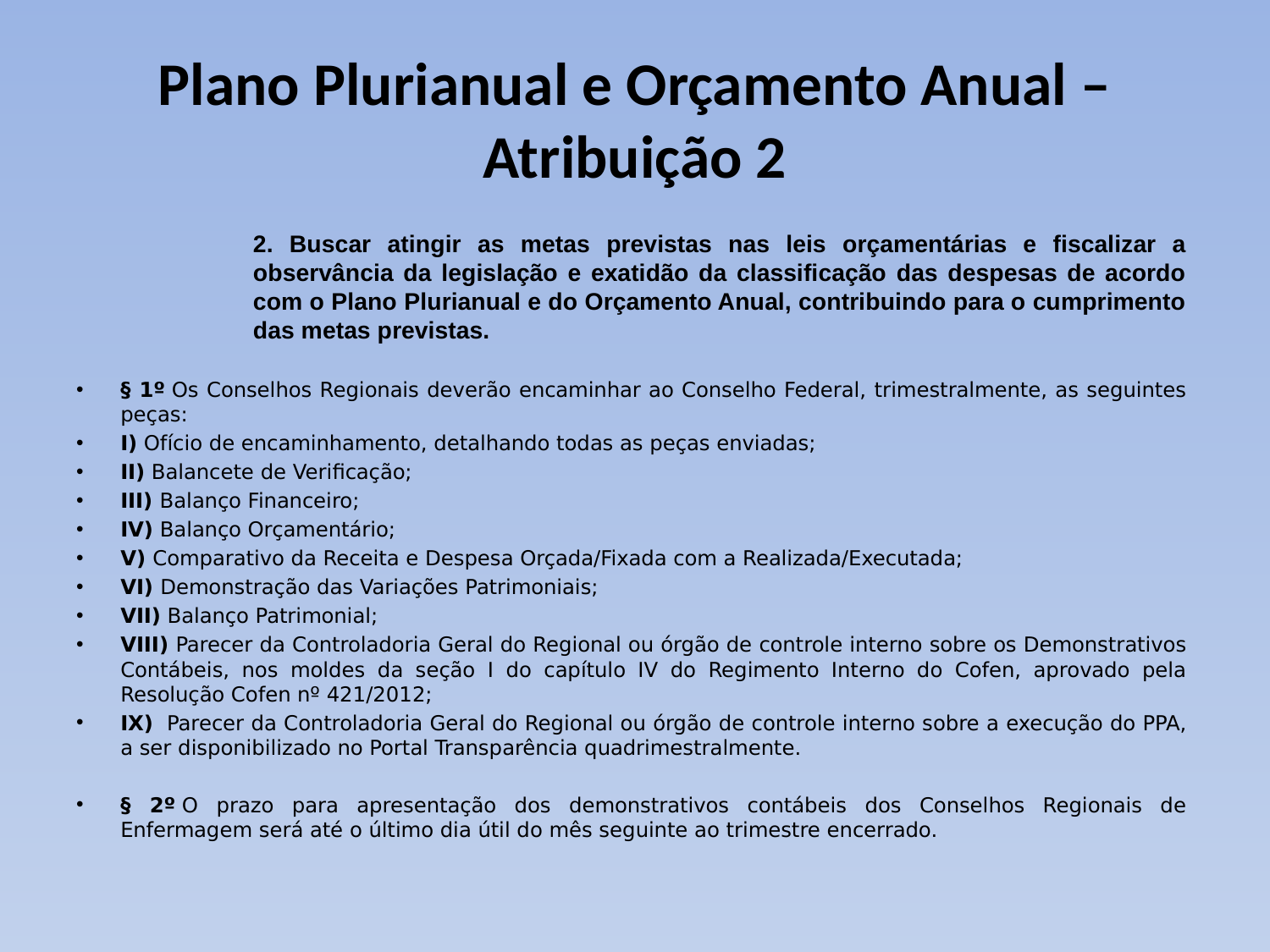

# Plano Plurianual e Orçamento Anual – Atribuição 2
2. Buscar atingir as metas previstas nas leis orçamentárias e fiscalizar a observância da legislação e exatidão da classificação das despesas de acordo com o Plano Plurianual e do Orçamento Anual, contribuindo para o cumprimento das metas previstas.

§ 1º Os Conselhos Regionais deverão encaminhar ao Conselho Federal, trimestralmente, as seguintes peças:
I) Ofício de encaminhamento, detalhando todas as peças enviadas;
II) Balancete de Verificação;
III) Balanço Financeiro;
IV) Balanço Orçamentário;
V) Comparativo da Receita e Despesa Orçada/Fixada com a Realizada/Executada;
VI) Demonstração das Variações Patrimoniais;
VII) Balanço Patrimonial;
VIII) Parecer da Controladoria Geral do Regional ou órgão de controle interno sobre os Demonstrativos Contábeis, nos moldes da seção I do capítulo IV do Regimento Interno do Cofen, aprovado pela Resolução Cofen nº 421/2012;
IX)  Parecer da Controladoria Geral do Regional ou órgão de controle interno sobre a execução do PPA, a ser disponibilizado no Portal Transparência quadrimestralmente.

§ 2º O prazo para apresentação dos demonstrativos contábeis dos Conselhos Regionais de Enfermagem será até o último dia útil do mês seguinte ao trimestre encerrado.